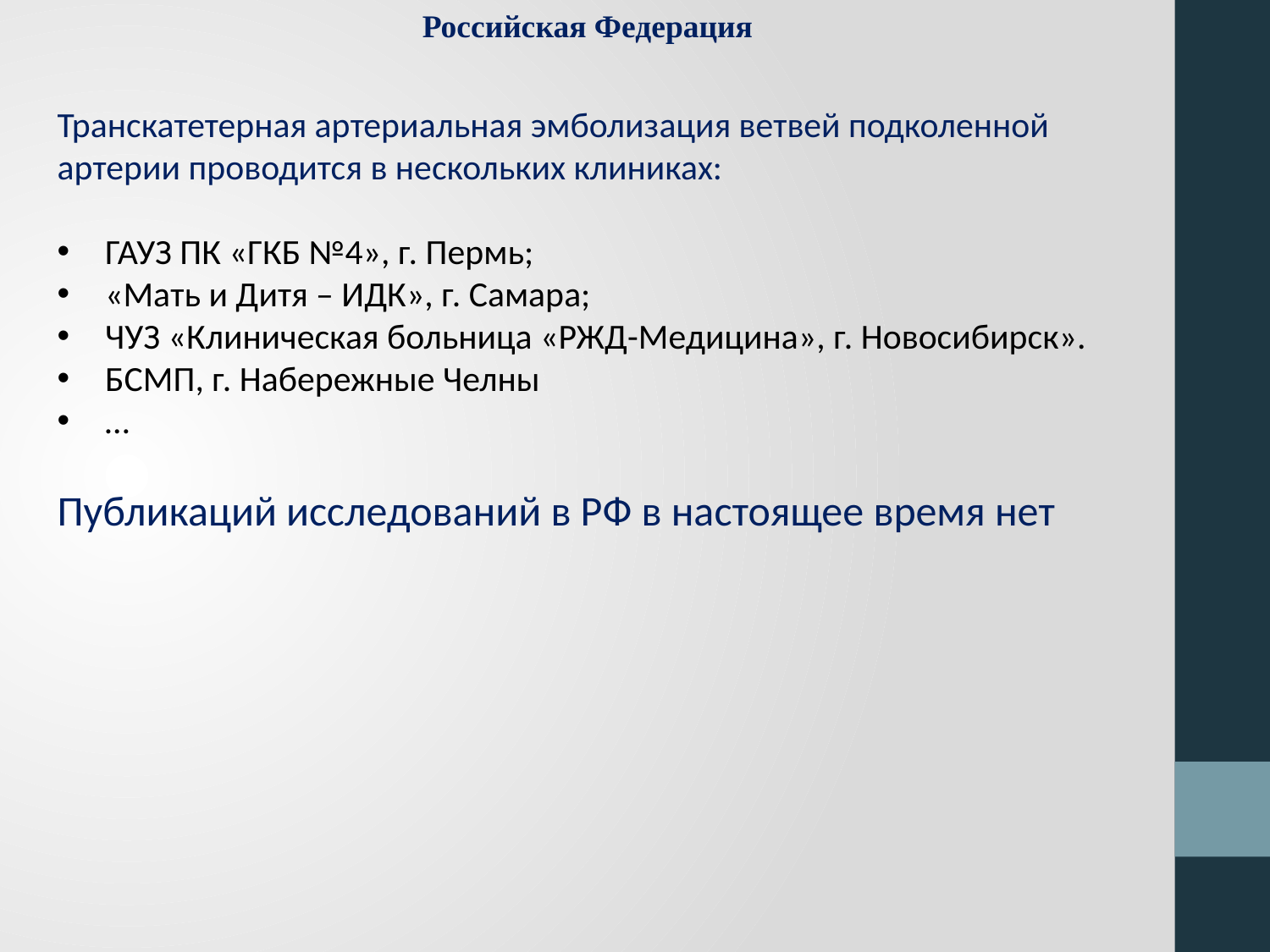

Российская Федерация
Транскатетерная артериальная эмболизация ветвей подколенной артерии проводится в нескольких клиниках:

ГАУЗ ПК «ГКБ №4», г. Пермь;
«Мать и Дитя – ИДК», г. Самара;
ЧУЗ «Клиническая больница «РЖД-Медицина», г. Новосибирск».
БСМП, г. Набережные Челны
…

Публикаций исследований в РФ в настоящее время нет